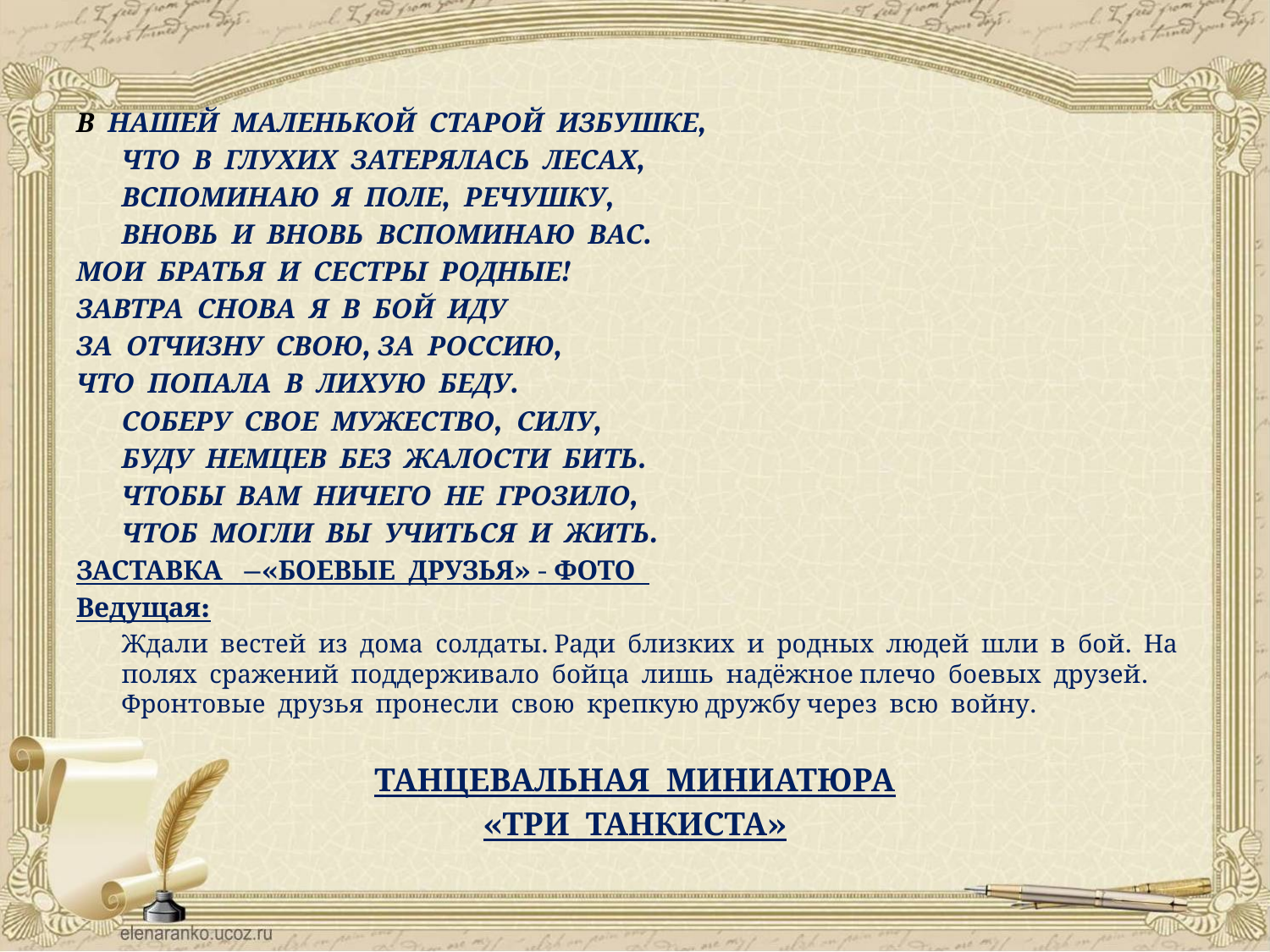

В  НАШЕЙ  МАЛЕНЬКОЙ  СТАРОЙ  ИЗБУШКЕ,
	ЧТО  В  ГЛУХИХ  ЗАТЕРЯЛАСЬ  ЛЕСАХ,
	ВСПОМИНАЮ  Я  ПОЛЕ,  РЕЧУШКУ,
	ВНОВЬ  И  ВНОВЬ  ВСПОМИНАЮ  ВАС.
МОИ  БРАТЬЯ  И  СЕСТРЫ  РОДНЫЕ!
ЗАВТРА  СНОВА  Я  В  БОЙ  ИДУ
ЗА  ОТЧИЗНУ  СВОЮ, ЗА  РОССИЮ,
ЧТО  ПОПАЛА  В  ЛИХУЮ  БЕДУ.
	СОБЕРУ  СВОЕ  МУЖЕСТВО,  СИЛУ,
	БУДУ  НЕМЦЕВ  БЕЗ  ЖАЛОСТИ  БИТЬ.
	ЧТОБЫ  ВАМ  НИЧЕГО  НЕ  ГРОЗИЛО,
	ЧТОБ  МОГЛИ  ВЫ  УЧИТЬСЯ  И  ЖИТЬ.
ЗАСТАВКА   –«БОЕВЫЕ  ДРУЗЬЯ» - ФОТО
Ведущая:
	Ждали  вестей  из  дома  солдаты. Ради  близких  и  родных  людей  шли  в  бой.  На  полях  сражений  поддерживало  бойца  лишь  надёжное плечо  боевых  друзей.  Фронтовые  друзья  пронесли  свою  крепкую дружбу через  всю  войну.

ТАНЦЕВАЛЬНАЯ  МИНИАТЮРА
«ТРИ  ТАНКИСТА»